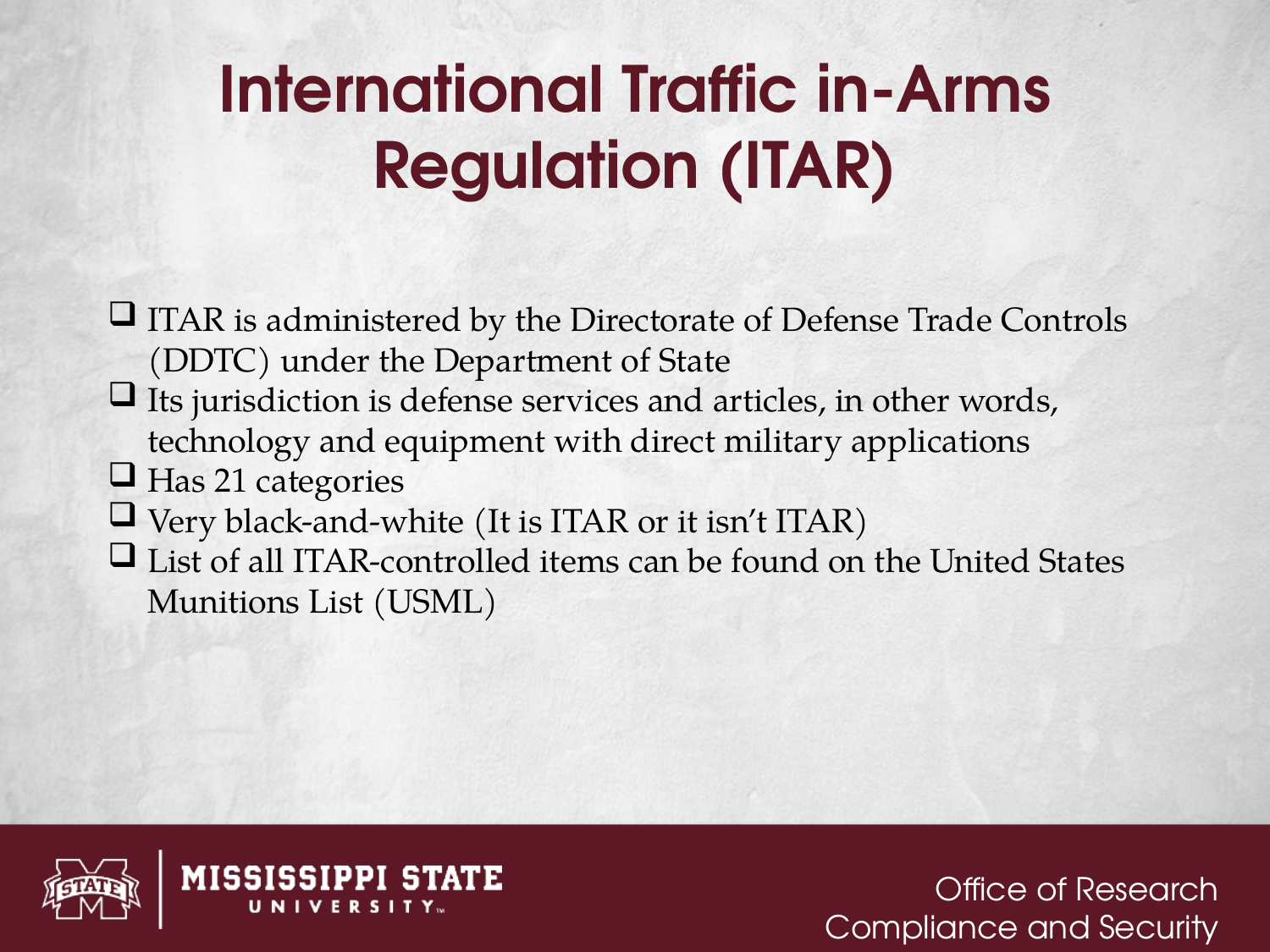

# International Traffic in-Arms Regulation (ITAR)
ITAR is administered by the Directorate of Defense Trade Controls (DDTC) under the Department of State
Its jurisdiction is defense services and articles, in other words, technology and equipment with direct military applications
Has 21 categories
Very black-and-white (It is ITAR or it isn’t ITAR)
List of all ITAR-controlled items can be found on the United States Munitions List (USML)